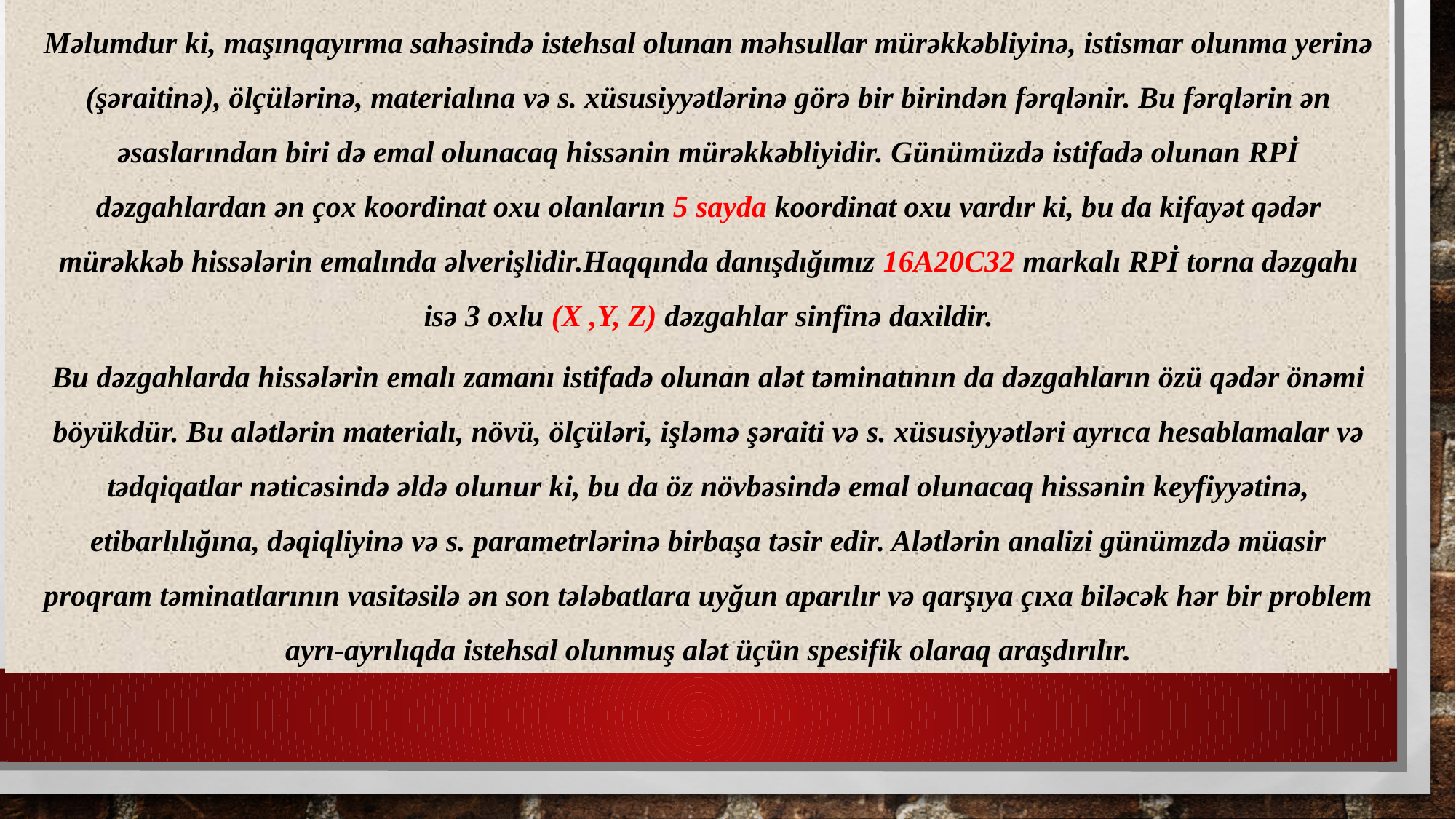

Məlumdur ki, maşınqayırma sahəsində istehsal olunan məhsullar mürəkkəbliyinə, istismar olunma yerinə (şəraitinə), ölçülərinə, materialına və s. xüsusiyyətlərinə görə bir birindən fərqlənir. Bu fərqlərin ən əsaslarından biri də emal olunacaq hissənin mürəkkəbliyidir. Günümüzdə istifadə olunan RPİ dəzgahlardan ən çox koordinat oxu olanların 5 sayda koordinat oxu vardır ki, bu da kifayət qədər mürəkkəb hissələrin emalında əlverişlidir.Haqqında danışdığımız 16A20C32 markalı RPİ torna dəzgahı isə 3 oxlu (X ,Y, Z) dəzgahlar sinfinə daxildir.
Bu dəzgahlarda hissələrin emalı zamanı istifadə olunan alət təminatının da dəzgahların özü qədər önəmi böyükdür. Bu alətlərin materialı, növü, ölçüləri, işləmə şəraiti və s. xüsusiyyətləri ayrıca hesablamalar və tədqiqatlar nəticəsində əldə olunur ki, bu da öz növbəsində emal olunacaq hissənin keyfiyyətinə, etibarlılığına, dəqiqliyinə və s. parametrlərinə birbaşa təsir edir. Alətlərin analizi günümzdə müasir proqram təminatlarının vasitəsilə ən son tələbatlara uyğun aparılır və qarşıya çıxa biləcək hər bir problem ayrı-ayrılıqda istehsal olunmuş alət üçün spesifik olaraq araşdırılır.